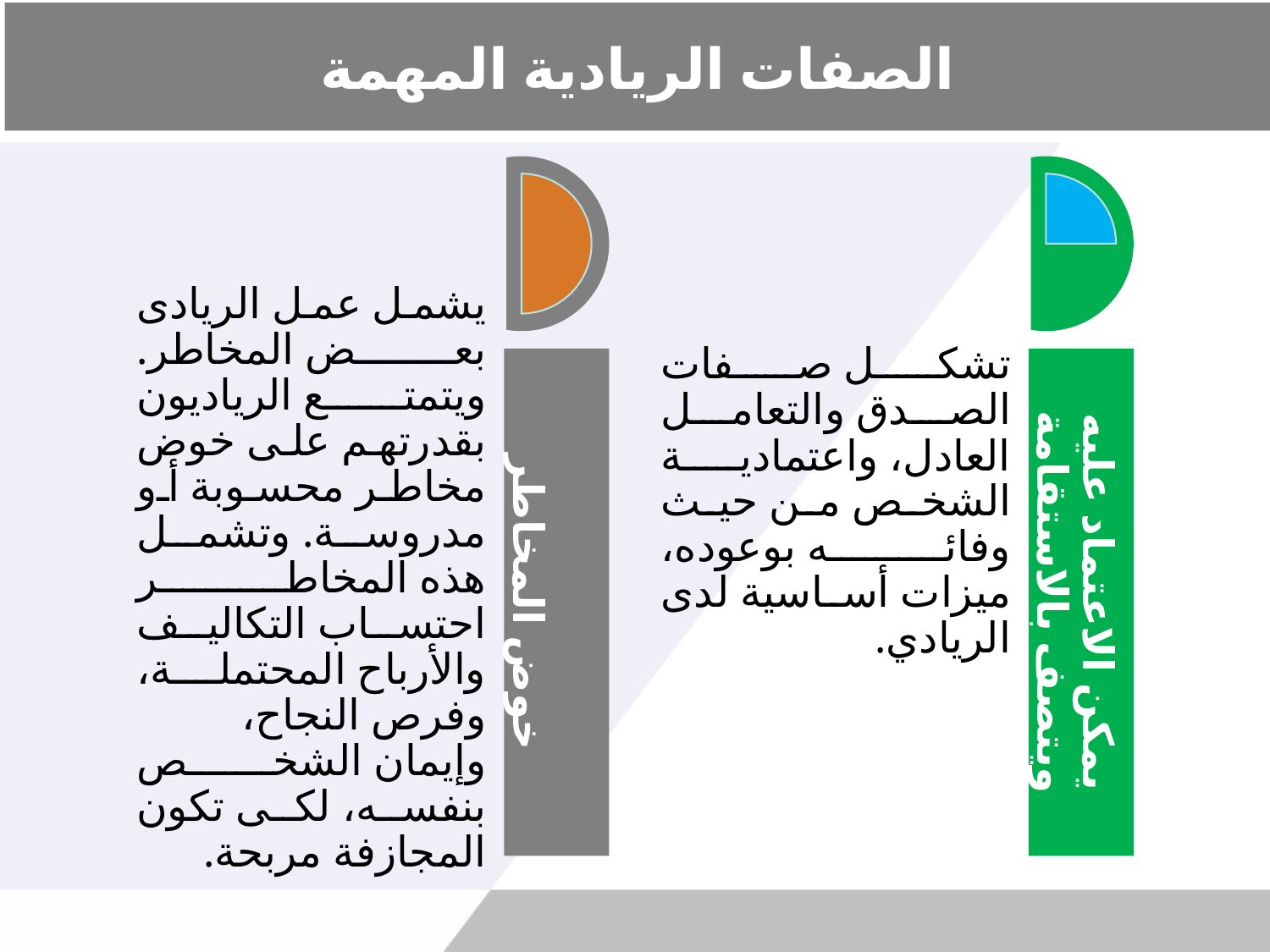

# الصفات الريادية المهمة

يشمل عمل الريادى بعض المخاطر. ويتمتع الرياديون بقدرتهم على خوض مخاطر محسوبة أو مدروسة. وتشمل هذه المخاطر احتساب التكاليف والأرباح المحتملة، وفرص النجاح، وإيمان الشخص بنفسه، لكى تكون المجازفة مربحة.

تشكل صفات الصدق والتعامل العادل، واعتمادية الشخص من حيث وفائه بوعوده، ميزات أساسية لدى الريادي.

خوض المخاطر
يمكن الاعتماد عليه ويتصف بالاستقامة